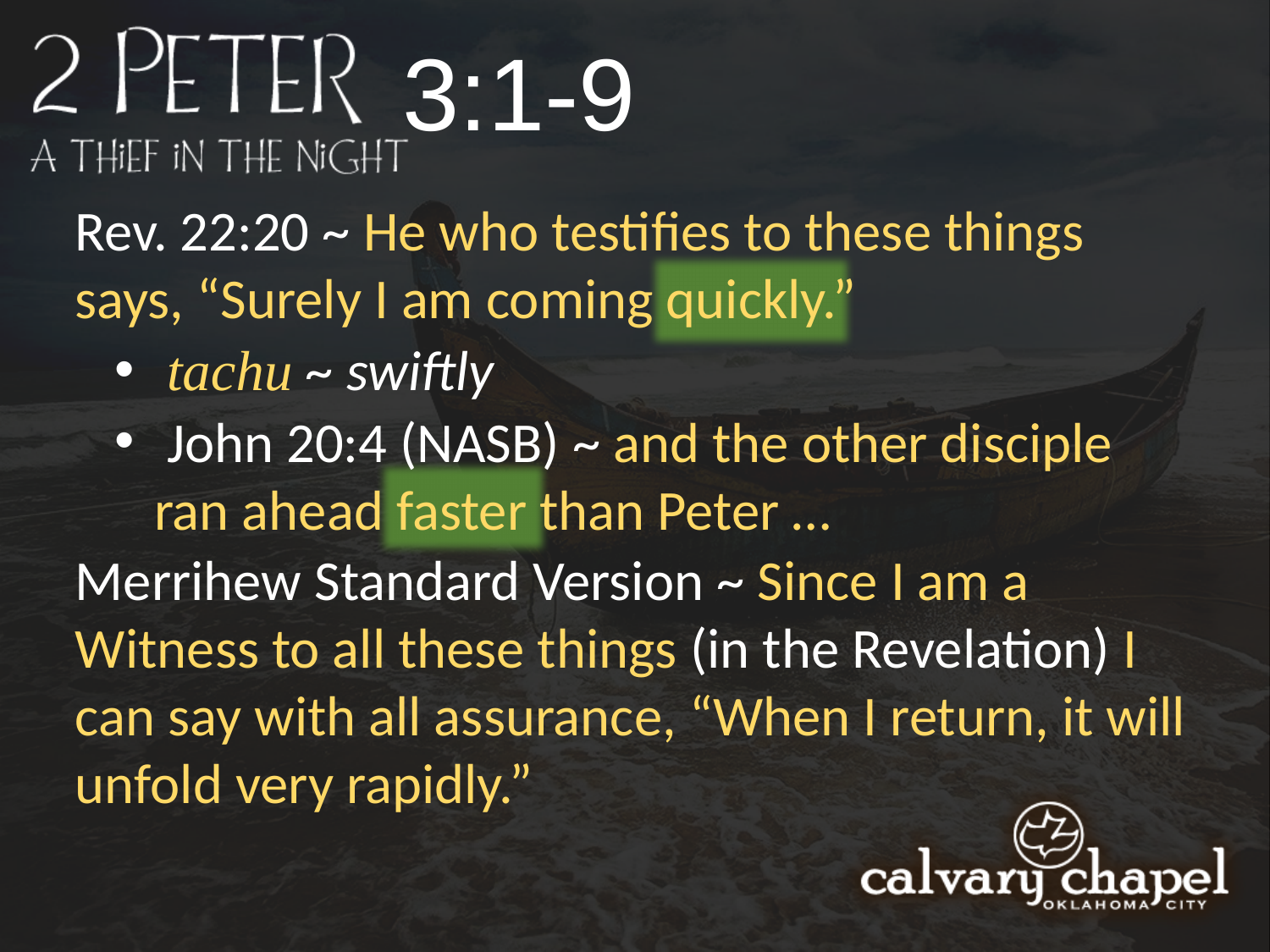

3:1-9
Rev. 22:20 ~ He who testifies to these things says, “Surely I am coming quickly.”

 tachu ~ swiftly
 John 20:4 (NASB) ~ and the other disciple ran ahead faster than Peter …

Merrihew Standard Version ~ Since I am a Witness to all these things (in the Revelation) I can say with all assurance, “When I return, it will unfold very rapidly.”